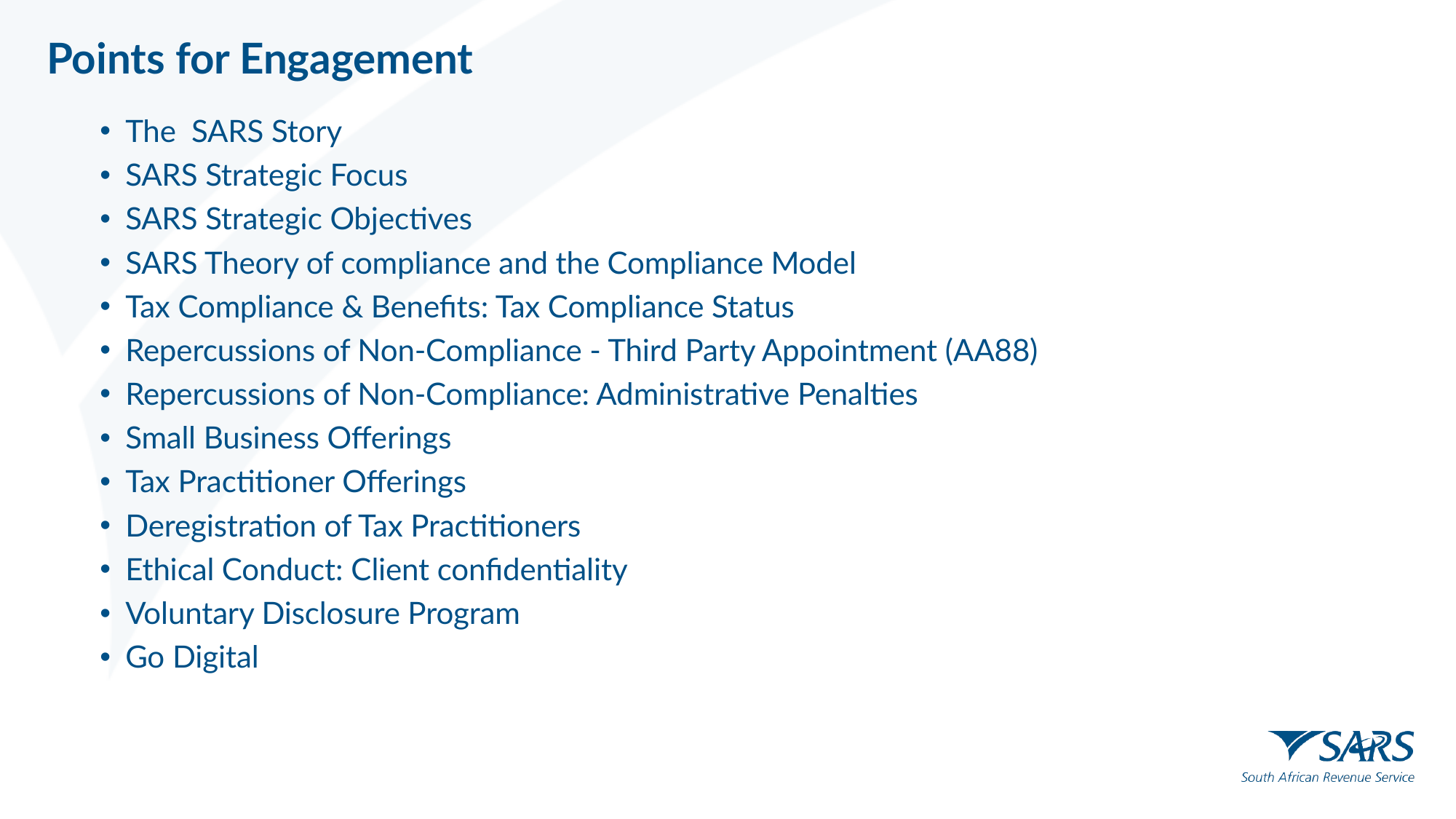

# Points for Engagement
The  SARS Story
SARS Strategic Focus
SARS Strategic Objectives
SARS Theory of compliance and the Compliance Model
Tax Compliance & Benefits: Tax Compliance Status
Repercussions of Non-Compliance - Third Party Appointment (AA88)
Repercussions of Non-Compliance: Administrative Penalties
Small Business Offerings
Tax Practitioner Offerings
Deregistration of Tax Practitioners
Ethical Conduct: Client confidentiality
Voluntary Disclosure Program
Go Digital